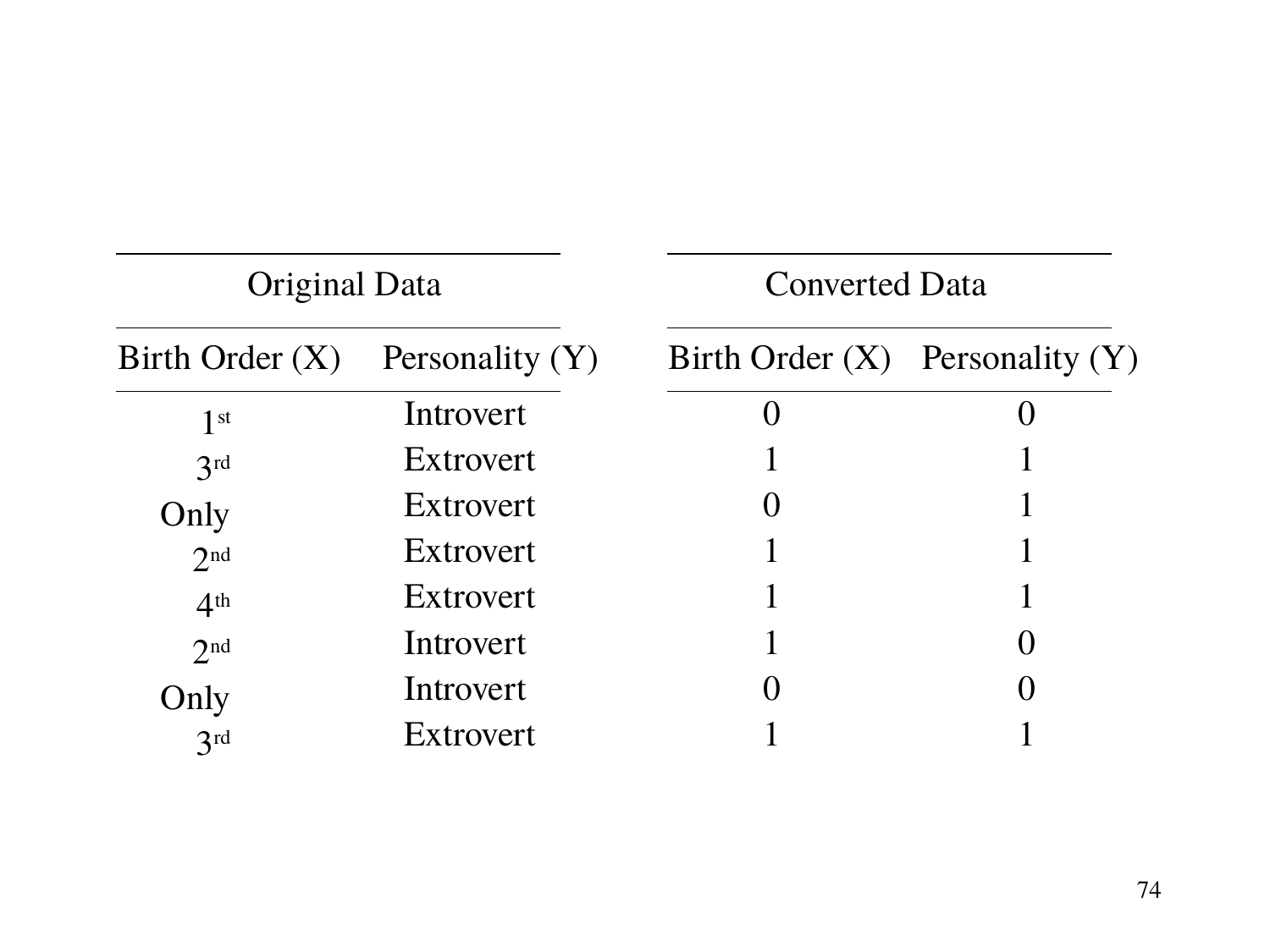

Original Data
Converted Data
Birth Order (X)
Personality (Y)
Birth Order (X)
Personality (Y)
Introvert
Extrovert
Extrovert
Extrovert
Extrovert
Introvert
Introvert
Extrovert
0
1
0
1
1
1
0
1
0
1
1
1
1
0
0
1
1st
3rd
Only
2nd
4th
2nd
Only
3rd
74